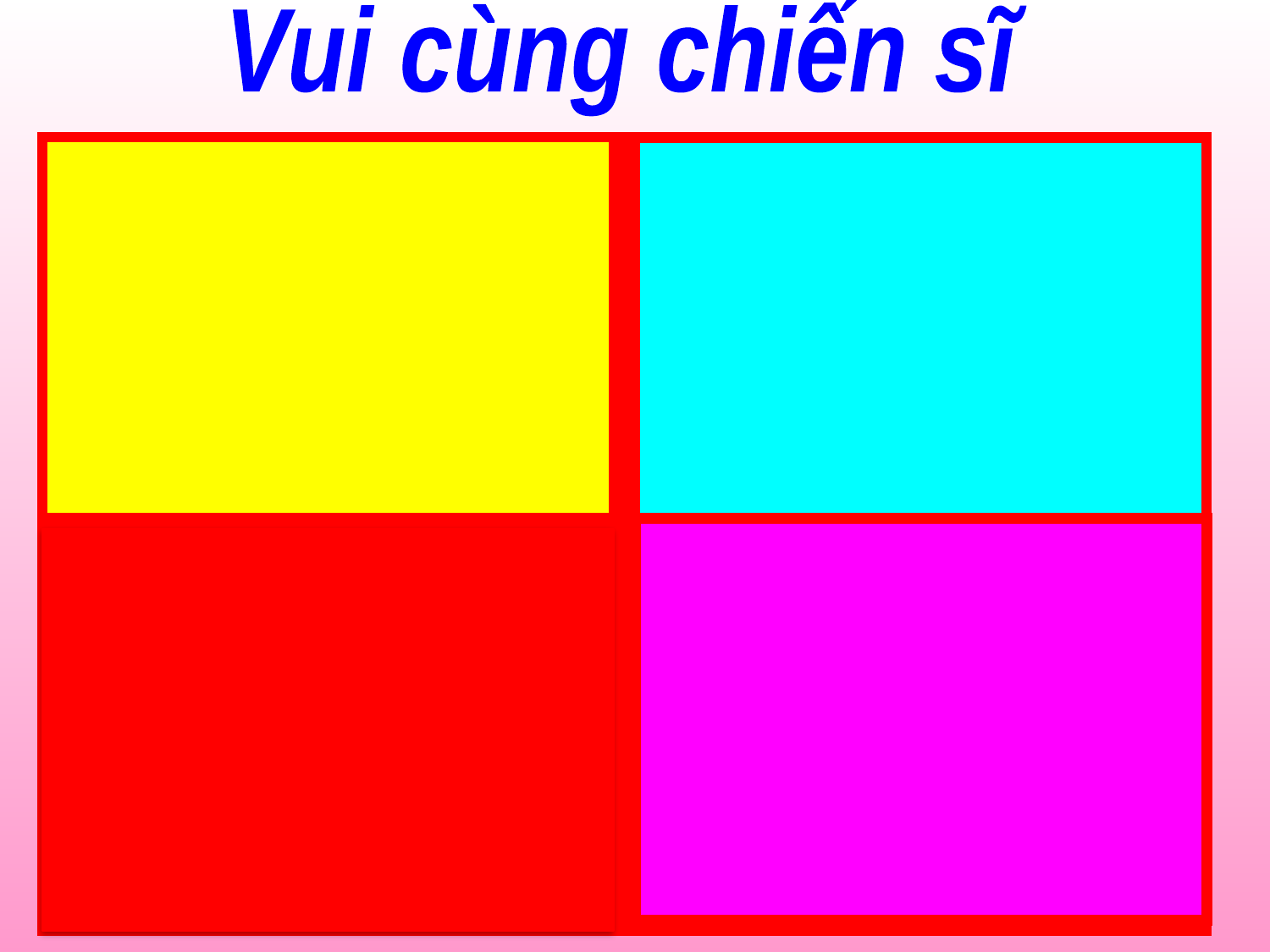

Vui cùng chiến sĩ

Hát một bài hát
về chú bộ đội
Đi đều bước

Luyện tập

Đọc một bài thơ
về chú bộ đội